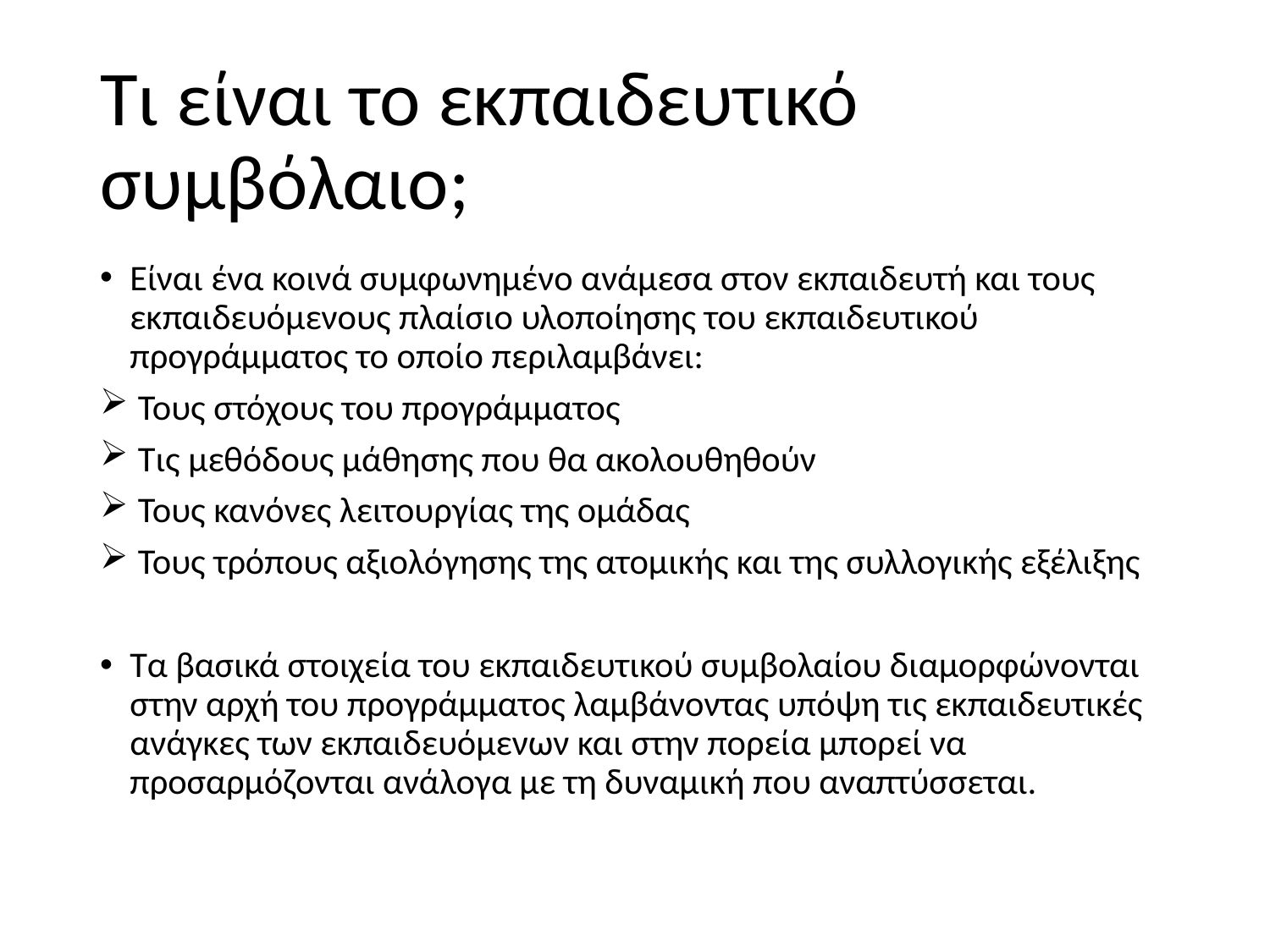

# Τι είναι το εκπαιδευτικό συμβόλαιο;
Είναι ένα κοινά συμφωνημένο ανάμεσα στον εκπαιδευτή και τους εκπαιδευόμενους πλαίσιο υλοποίησης του εκπαιδευτικού προγράμματος το οποίο περιλαμβάνει:
 Τους στόχους του προγράμματος
 Τις μεθόδους μάθησης που θα ακολουθηθούν
 Τους κανόνες λειτουργίας της ομάδας
 Τους τρόπους αξιολόγησης της ατομικής και της συλλογικής εξέλιξης

Τα βασικά στοιχεία του εκπαιδευτικού συμβολαίου διαμορφώνονται στην αρχή του προγράμματος λαμβάνοντας υπόψη τις εκπαιδευτικές ανάγκες των εκπαιδευόμενων και στην πορεία μπορεί να προσαρμόζονται ανάλογα με τη δυναμική που αναπτύσσεται.